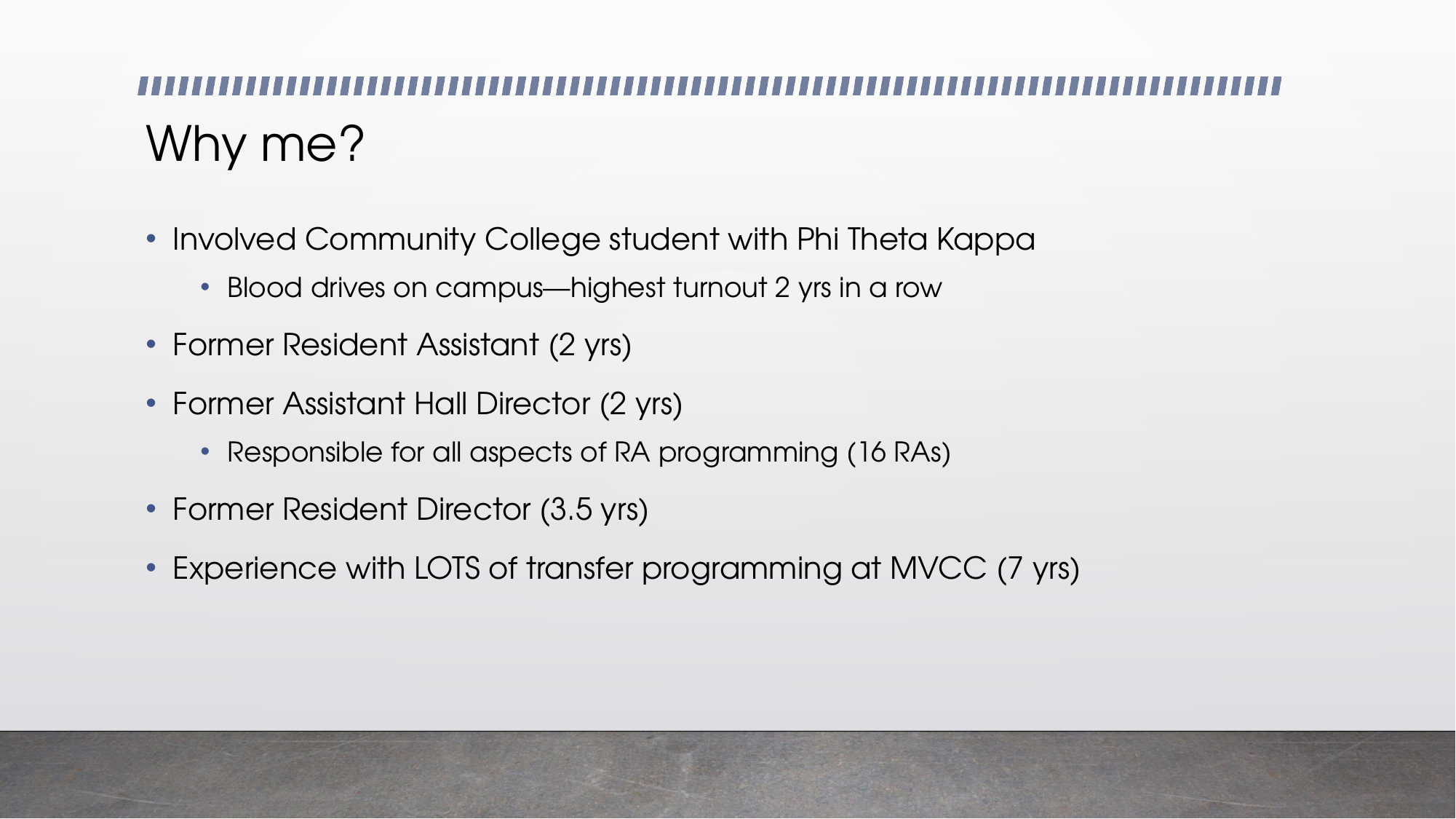

# Why me?
Involved Community College student with Phi Theta Kappa
Blood drives on campus—highest turnout 2 yrs in a row
Former Resident Assistant (2 yrs)
Former Assistant Hall Director (2 yrs)
Responsible for all aspects of RA programming (16 RAs)
Former Resident Director (3.5 yrs)
Experience with LOTS of transfer programming at MVCC (7 yrs)